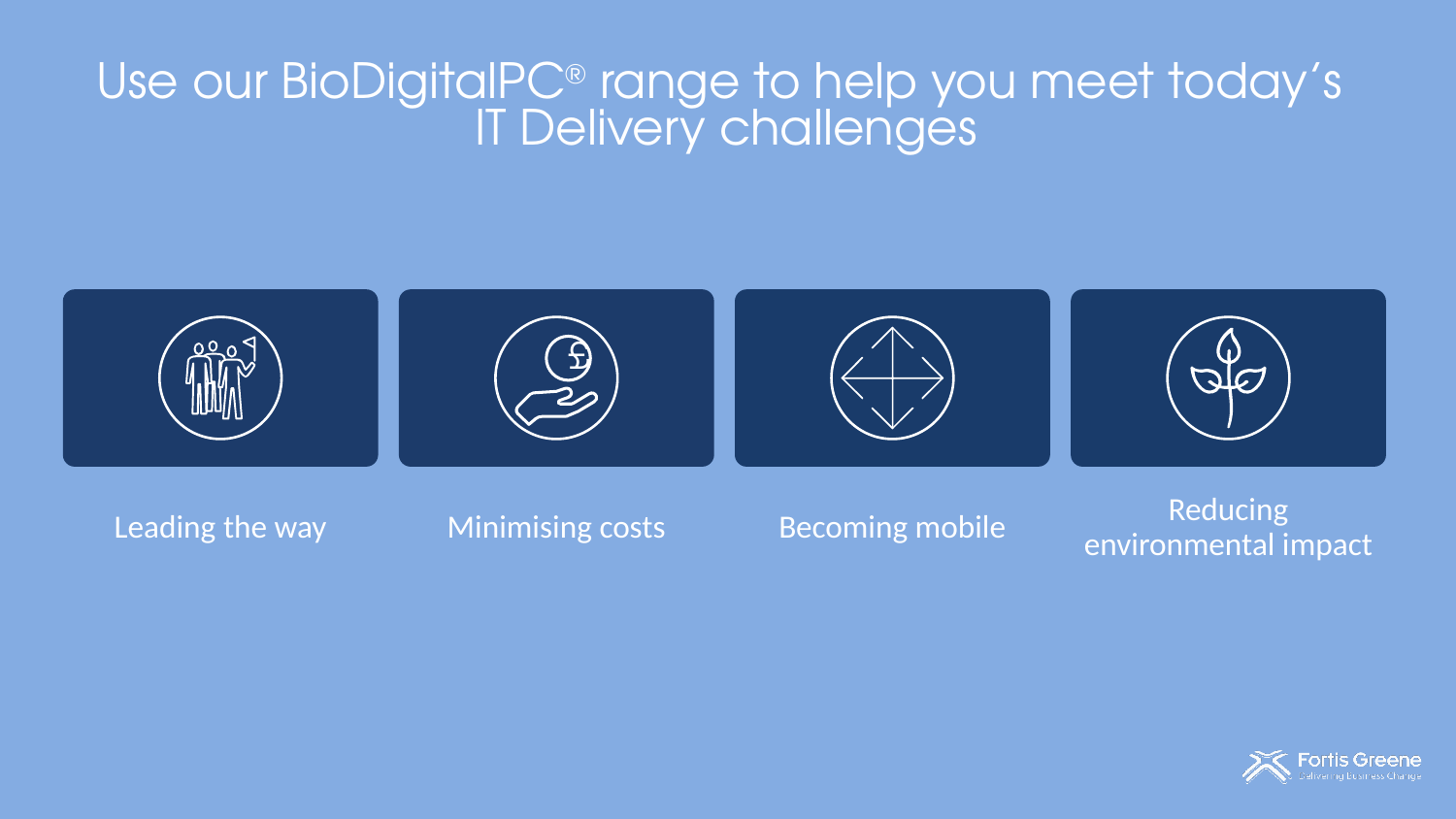

# Use our BioDigitalPC® range to help you meet today’s IT Delivery challenges

£

Leading the way
Minimising costs
Becoming mobile
Reducing environmental impact